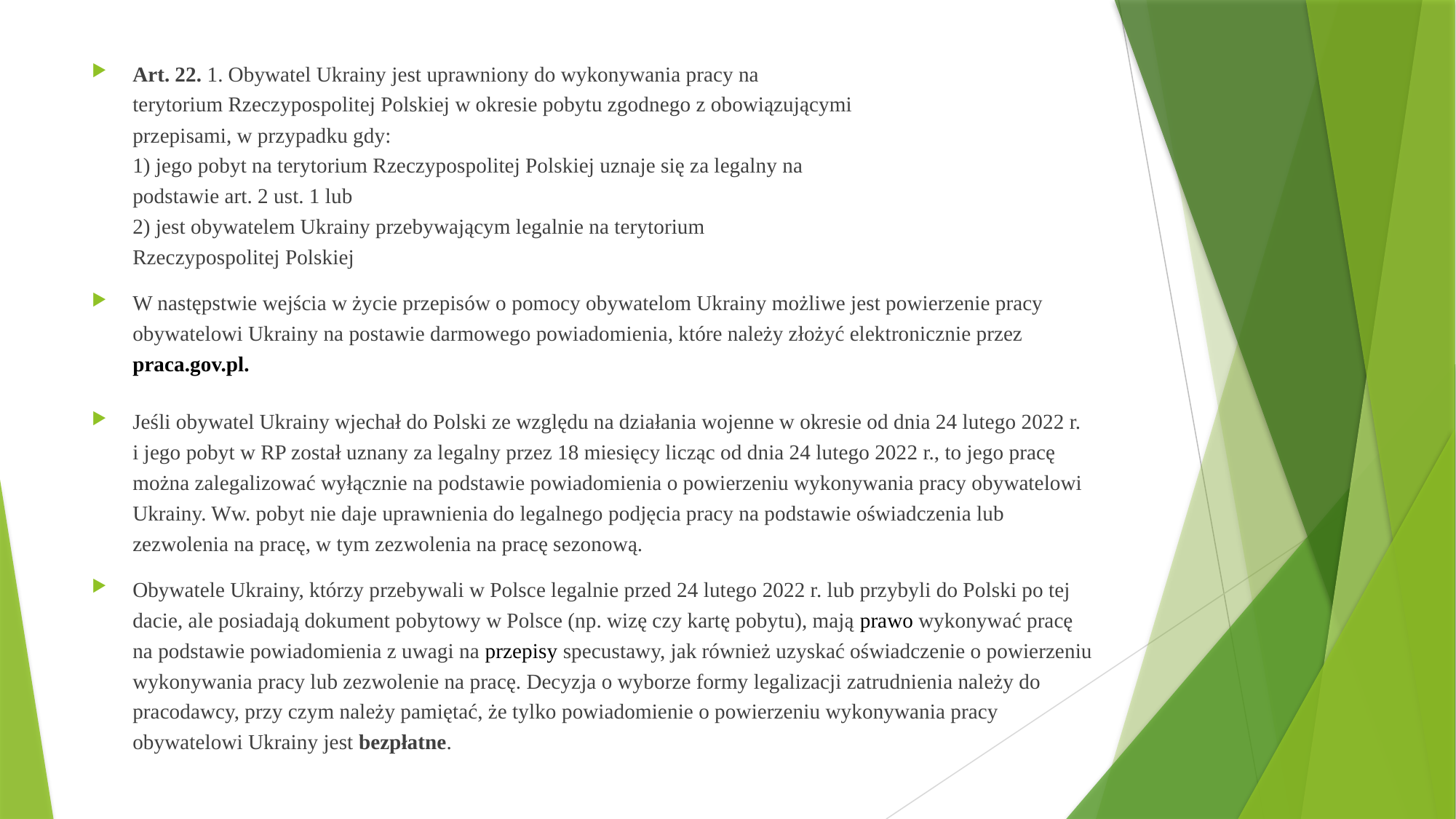

Art. 22. 1. Obywatel Ukrainy jest uprawniony do wykonywania pracy na
terytorium Rzeczypospolitej Polskiej w okresie pobytu zgodnego z obowiązującymi
przepisami, w przypadku gdy:
1) jego pobyt na terytorium Rzeczypospolitej Polskiej uznaje się za legalny na
podstawie art. 2 ust. 1 lub
2) jest obywatelem Ukrainy przebywającym legalnie na terytorium
Rzeczypospolitej Polskiej
W następstwie wejścia w życie przepisów o pomocy obywatelom Ukrainy możliwe jest powierzenie pracy obywatelowi Ukrainy na postawie darmowego powiadomienia, które należy złożyć elektronicznie przez praca.gov.pl.
Jeśli obywatel Ukrainy wjechał do Polski ze względu na działania wojenne w okresie od dnia 24 lutego 2022 r.
i jego pobyt w RP został uznany za legalny przez 18 miesięcy licząc od dnia 24 lutego 2022 r., to jego pracę można zalegalizować wyłącznie na podstawie powiadomienia o powierzeniu wykonywania pracy obywatelowi Ukrainy. Ww. pobyt nie daje uprawnienia do legalnego podjęcia pracy na podstawie oświadczenia lub zezwolenia na pracę, w tym zezwolenia na pracę sezonową.
Obywatele Ukrainy, którzy przebywali w Polsce legalnie przed 24 lutego 2022 r. lub przybyli do Polski po tej dacie, ale posiadają dokument pobytowy w Polsce (np. wizę czy kartę pobytu), mają prawo wykonywać pracę na podstawie powiadomienia z uwagi na przepisy specustawy, jak również uzyskać oświadczenie o powierzeniu wykonywania pracy lub zezwolenie na pracę. Decyzja o wyborze formy legalizacji zatrudnienia należy do pracodawcy, przy czym należy pamiętać, że tylko powiadomienie o powierzeniu wykonywania pracy obywatelowi Ukrainy jest bezpłatne.